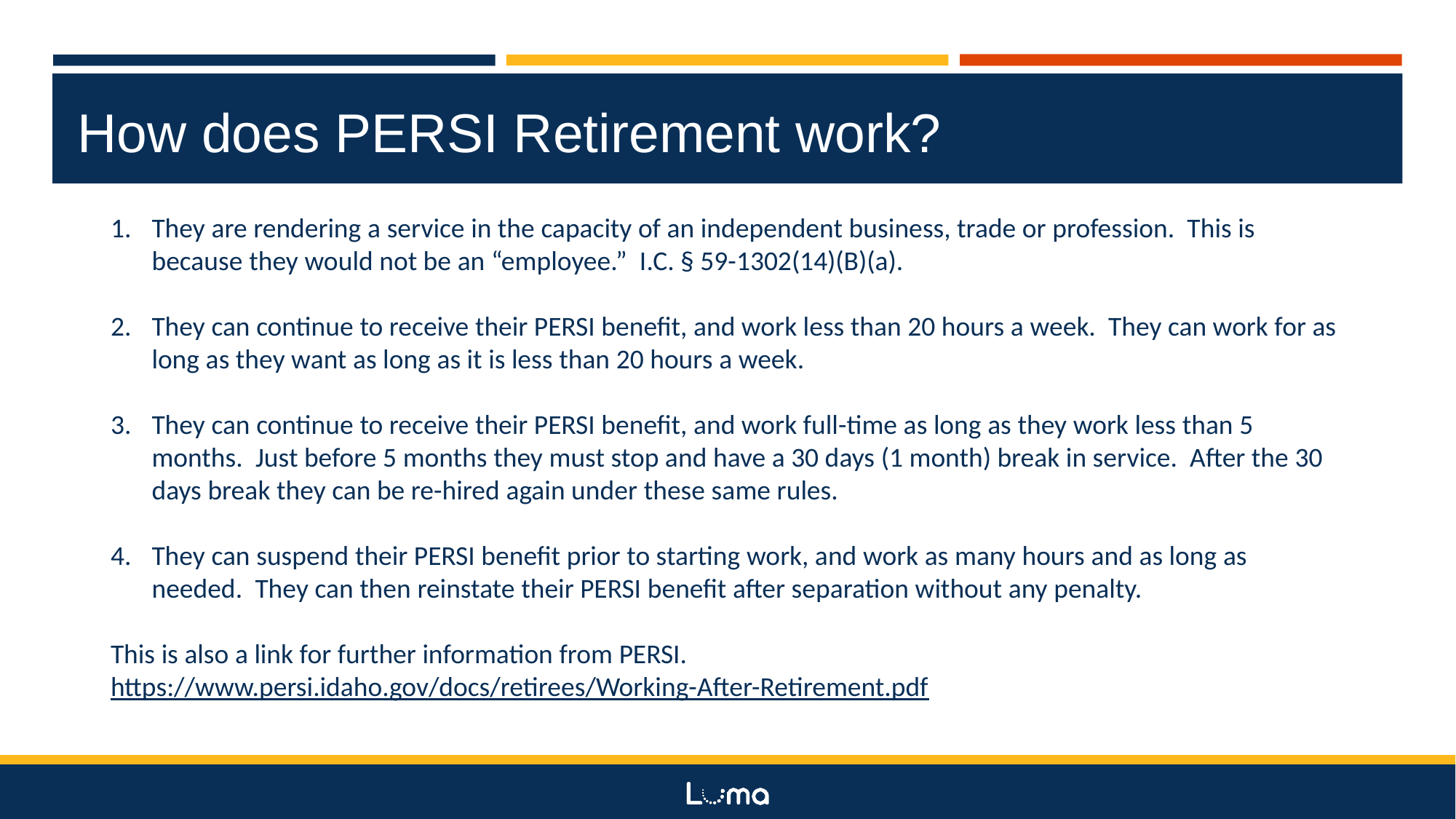

How does PERSI Retirement work?

They are rendering a service in the capacity of an independent business, trade or profession.  This is because they would not be an “employee.”  I.C. § 59-1302(14)(B)(a).

They can continue to receive their PERSI benefit, and work less than 20 hours a week.  They can work for as long as they want as long as it is less than 20 hours a week.

They can continue to receive their PERSI benefit, and work full-time as long as they work less than 5 months.  Just before 5 months they must stop and have a 30 days (1 month) break in service.  After the 30 days break they can be re-hired again under these same rules.

They can suspend their PERSI benefit prior to starting work, and work as many hours and as long as needed.  They can then reinstate their PERSI benefit after separation without any penalty.

This is also a link for further information from PERSI.   https://www.persi.idaho.gov/docs/retirees/Working-After-Retirement.pdf